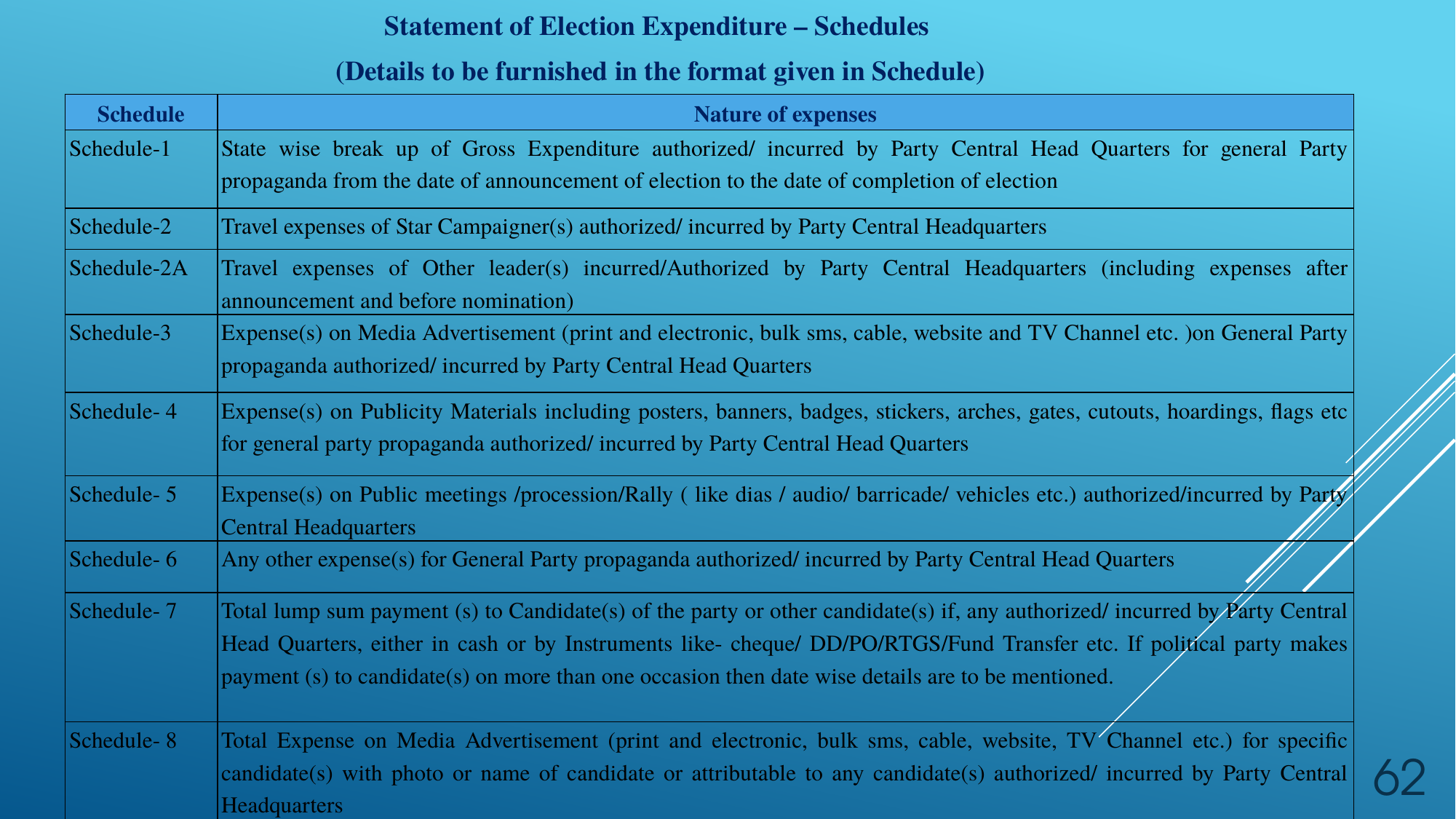

Statement of Election Expenditure – Schedules
 (Details to be furnished in the format given in Schedule)
| Schedule | Nature of expenses |
| --- | --- |
| Schedule-1 | State wise break up of Gross Expenditure authorized/ incurred by Party Central Head Quarters for general Party propaganda from the date of announcement of election to the date of completion of election |
| Schedule-2 | Travel expenses of Star Campaigner(s) authorized/ incurred by Party Central Headquarters |
| Schedule-2A | Travel expenses of Other leader(s) incurred/Authorized by Party Central Headquarters (including expenses after announcement and before nomination) |
| Schedule-3 | Expense(s) on Media Advertisement (print and electronic, bulk sms, cable, website and TV Channel etc. )on General Party propaganda authorized/ incurred by Party Central Head Quarters |
| Schedule- 4 | Expense(s) on Publicity Materials including posters, banners, badges, stickers, arches, gates, cutouts, hoardings, flags etc for general party propaganda authorized/ incurred by Party Central Head Quarters |
| Schedule- 5 | Expense(s) on Public meetings /procession/Rally ( like dias / audio/ barricade/ vehicles etc.) authorized/incurred by Party Central Headquarters |
| Schedule- 6 | Any other expense(s) for General Party propaganda authorized/ incurred by Party Central Head Quarters |
| Schedule- 7 | Total lump sum payment (s) to Candidate(s) of the party or other candidate(s) if, any authorized/ incurred by Party Central Head Quarters, either in cash or by Instruments like- cheque/ DD/PO/RTGS/Fund Transfer etc. If political party makes payment (s) to candidate(s) on more than one occasion then date wise details are to be mentioned. |
| Schedule- 8 | Total Expense on Media Advertisement (print and electronic, bulk sms, cable, website, TV Channel etc.) for specific candidate(s) with photo or name of candidate or attributable to any candidate(s) authorized/ incurred by Party Central Headquarters |
62